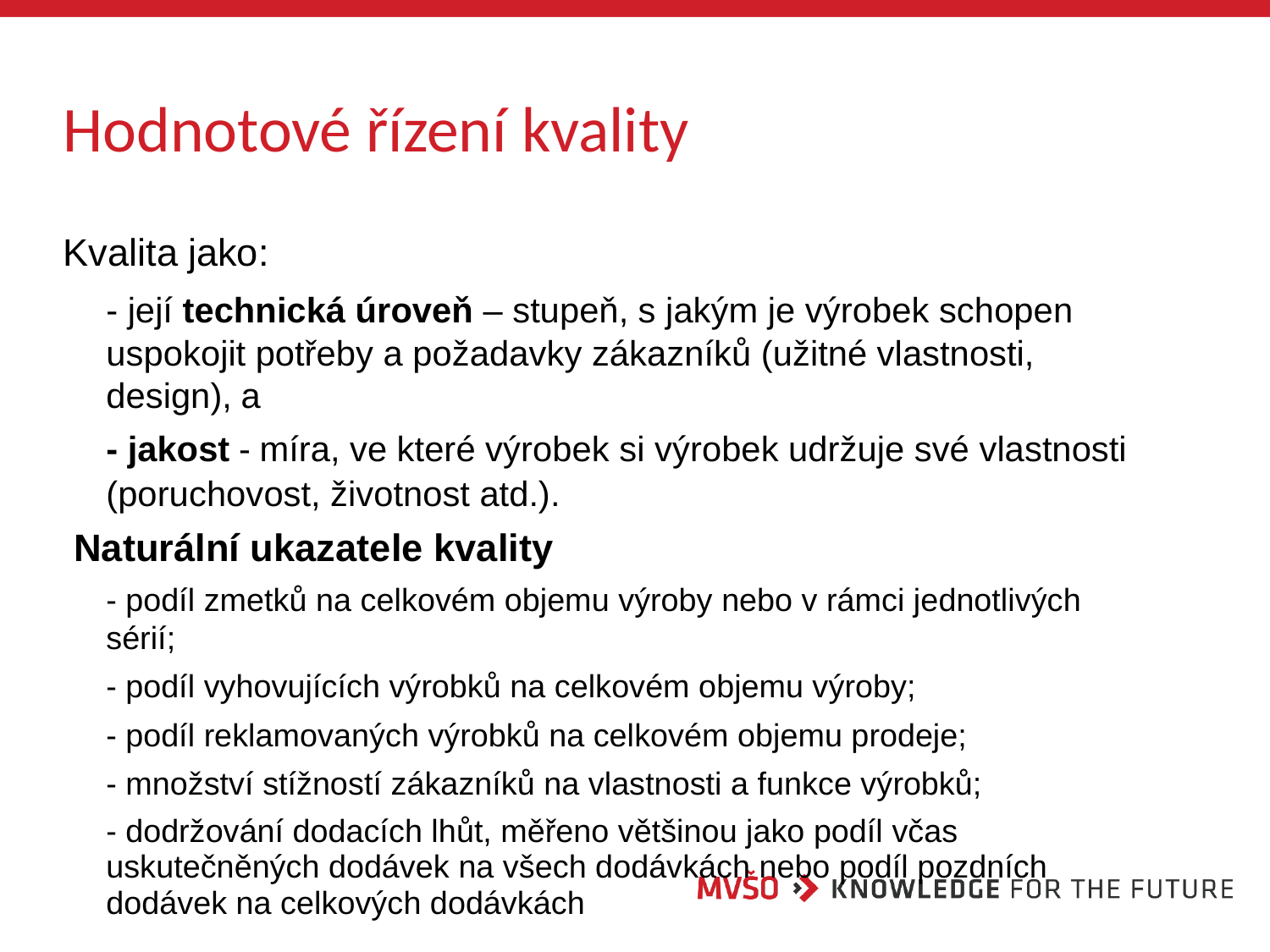

# Hodnotové řízení kvality
Kvalita jako:
- její technická úroveň – stupeň, s jakým je výrobek schopen uspokojit potřeby a požadavky zákazníků (užitné vlastnosti, design), a
- jakost - míra, ve které výrobek si výrobek udržuje své vlastnosti
(poruchovost, životnost atd.).
Naturální ukazatele kvality
- podíl zmetků na celkovém objemu výroby nebo v rámci jednotlivých sérií;
- podíl vyhovujících výrobků na celkovém objemu výroby;
- podíl reklamovaných výrobků na celkovém objemu prodeje;
- množství stížností zákazníků na vlastnosti a funkce výrobků;
- dodržování dodacích lhůt, měřeno většinou jako podíl včas uskutečněných dodávek na všech dodávkách nebo podíl pozdních dodávek na celkových dodávkách